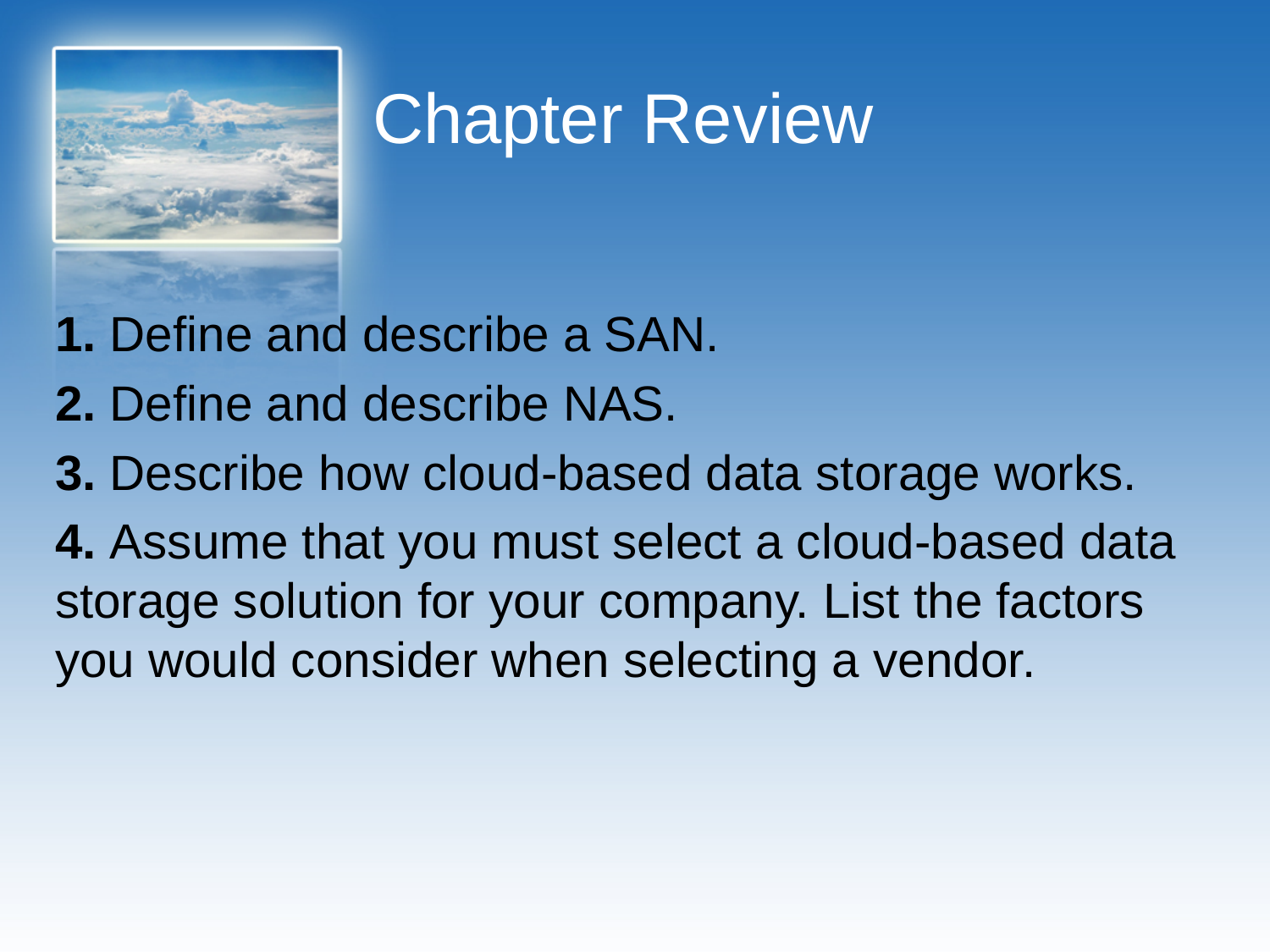

# Chapter Review
1. Define and describe a SAN.
2. Define and describe NAS.
3. Describe how cloud-based data storage works.
4. Assume that you must select a cloud-based data storage solution for your company. List the factors you would consider when selecting a vendor.